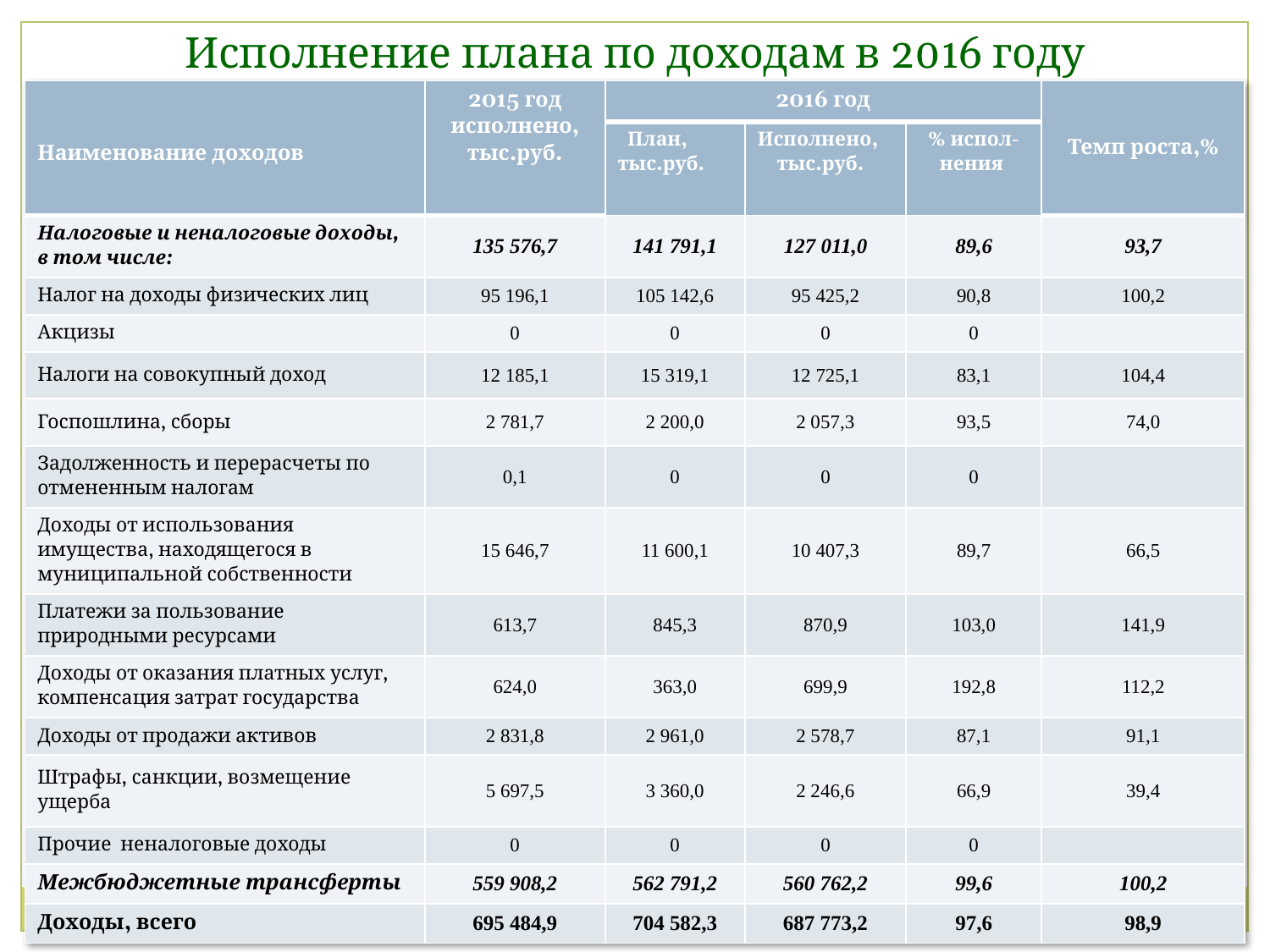

Исполнение плана по доходам в 2016 году
| Наименование доходов | 2015 год исполнено, тыс.руб. | 2016 год |  |  | Темп роста,% |
| --- | --- | --- | --- | --- | --- |
|  |  | План, тыс.руб. | Исполнено, тыс.руб. | % испол- нения |  |
| Налоговые и неналоговые доходы, в том числе: | 135 576,7 | 141 791,1 | 127 011,0 | 89,6 | 93,7 |
| Налог на доходы физических лиц | 95 196,1 | 105 142,6 | 95 425,2 | 90,8 | 100,2 |
| Акцизы | 0 | 0 | 0 | 0 |  |
| Налоги на совокупный доход | 12 185,1 | 15 319,1 | 12 725,1 | 83,1 | 104,4 |
| Госпошлина, сборы | 2 781,7 | 2 200,0 | 2 057,3 | 93,5 | 74,0 |
| Задолженность и перерасчеты по отмененным налогам | 0,1 | 0 | 0 | 0 |  |
| Доходы от использования имущества, находящегося в муниципальной собственности | 15 646,7 | 11 600,1 | 10 407,3 | 89,7 | 66,5 |
| Платежи за пользование природными ресурсами | 613,7 | 845,3 | 870,9 | 103,0 | 141,9 |
| Доходы от оказания платных услуг, компенсация затрат государства | 624,0 | 363,0 | 699,9 | 192,8 | 112,2 |
| Доходы от продажи активов | 2 831,8 | 2 961,0 | 2 578,7 | 87,1 | 91,1 |
| Штрафы, санкции, возмещение ущерба | 5 697,5 | 3 360,0 | 2 246,6 | 66,9 | 39,4 |
| Прочие неналоговые доходы | 0 | 0 | 0 | 0 |  |
| Межбюджетные трансферты | 559 908,2 | 562 791,2 | 560 762,2 | 99,6 | 100,2 |
| Доходы, всего | 695 484,9 | 704 582,3 | 687 773,2 | 97,6 | 98,9 |